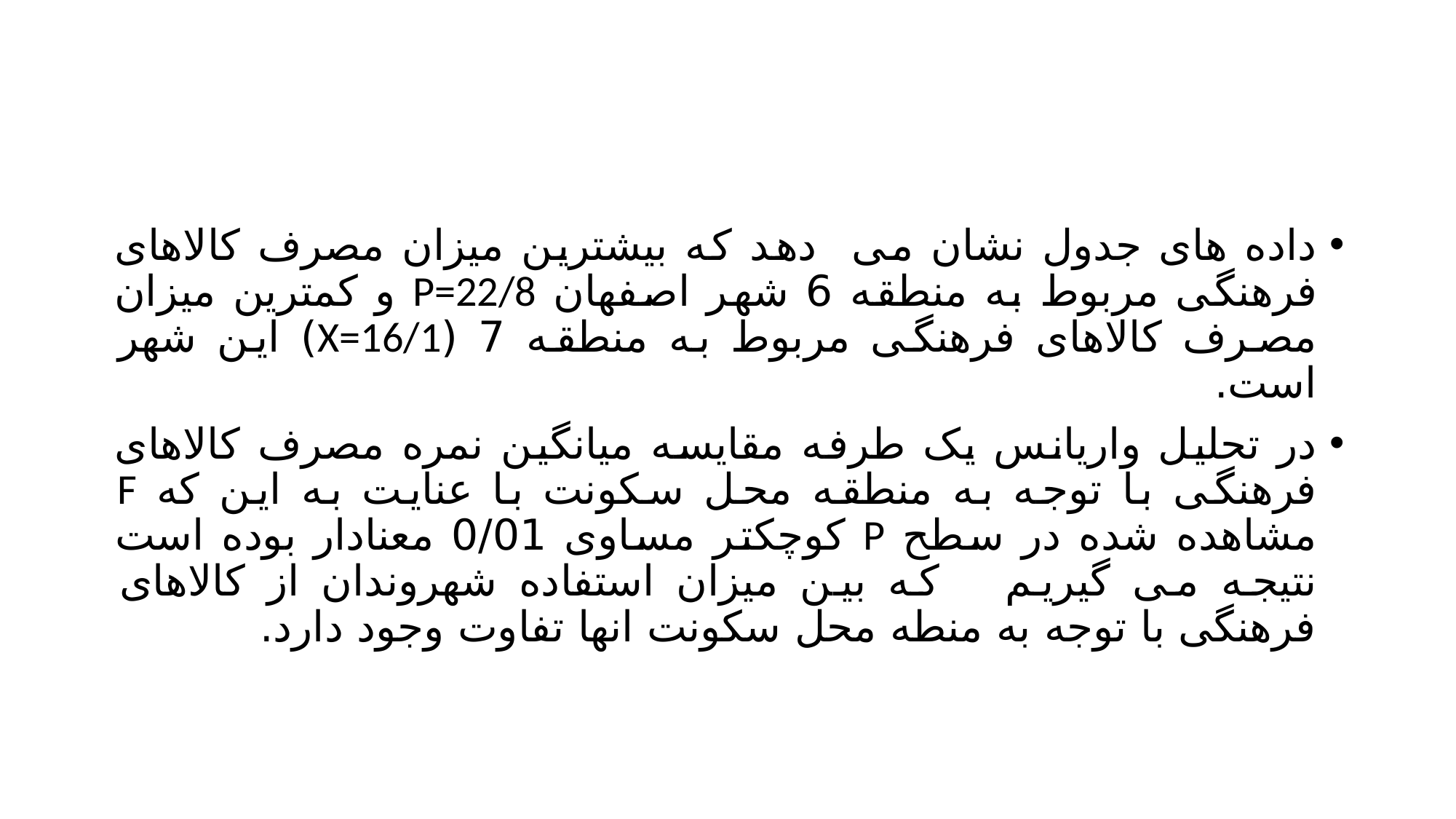

#
داده های جدول نشان می  دهد که بیشترین میزان مصرف کالاهای فرهنگی مربوط به منطقه 6 شهر اصفهان P=22/8 و کمترین میزان مصرف کالاهای فرهنگی مربوط به منطقه 7 (X=16/1) این شهر است.
در تحلیل واریانس یک طرفه مقایسه میانگین نمره مصرف کالاهای فرهنگی با توجه به منطقه محل سکونت با عنایت به این که F مشاهده شده در سطح P کوچکتر مساوی 0/01 معنادار بوده است نتیجه می گیریم   که بین میزان استفاده شهروندان از کالاهای فرهنگی با توجه به منطه محل سکونت انها تفاوت وجود دارد.